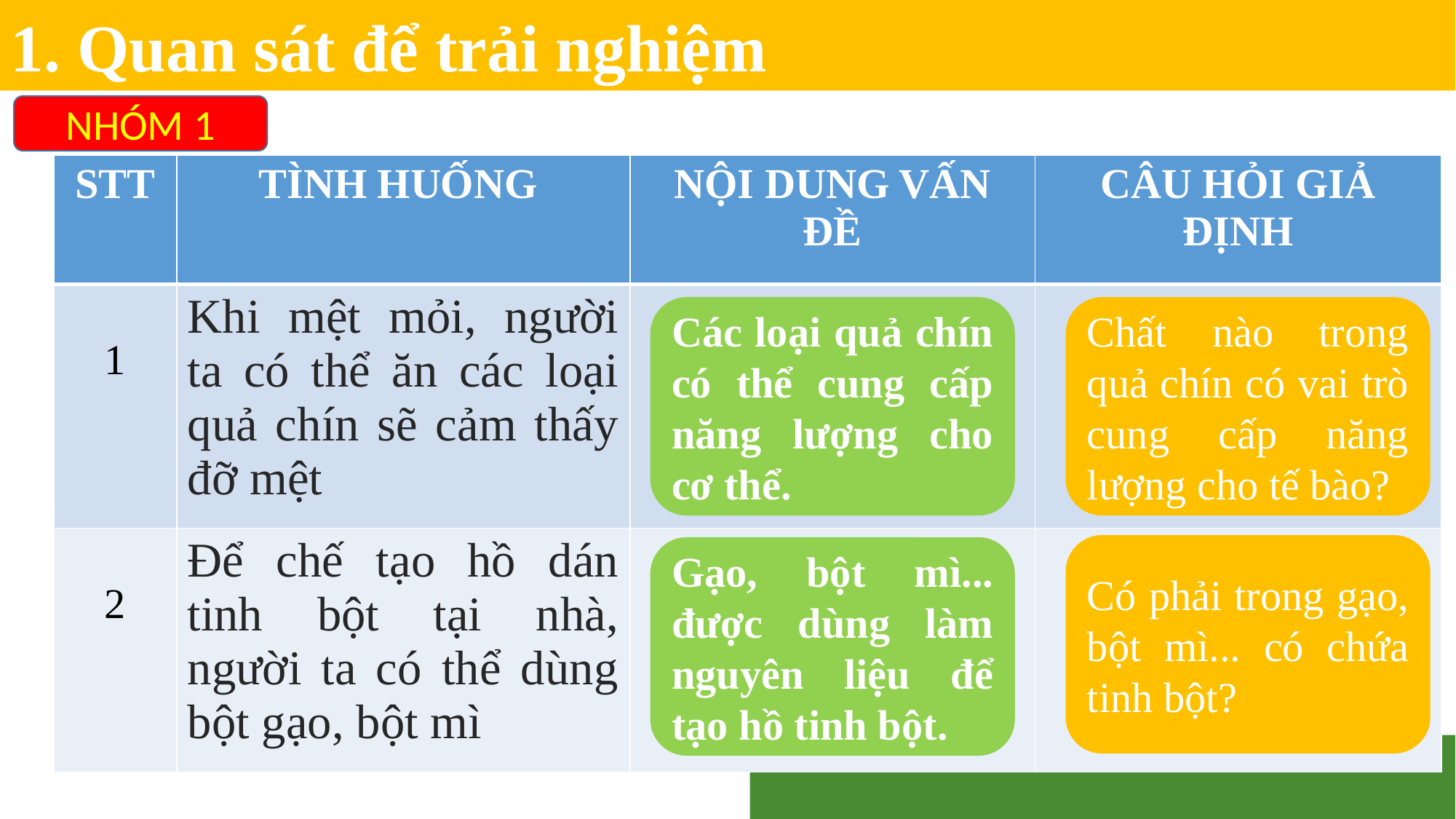

1. Quan sát để trải nghiệm
NHÓM 1
| STT | TÌNH HUỐNG | NỘI DUNG VẤN ĐỀ | CÂU HỎI GIẢ ĐỊNH |
| --- | --- | --- | --- |
| 1 | Khi mệt mỏi, người ta có thể ăn các loại quả chín sẽ cảm thấy đỡ mệt |  |  |
| 2 | Để chế tạo hồ dán tinh bột tại nhà, người ta có thể dùng bột gạo, bột mì |  |  |
Các loại quả chín có thể cung cấp năng lượng cho cơ thể.
Chất nào trong quả chín có vai trò cung cấp năng lượng cho tế bào?
Có phải trong gạo, bột mì... có chứa tinh bột?
Gạo, bột mì... được dùng làm nguyên liệu để tạo hồ tinh bột.